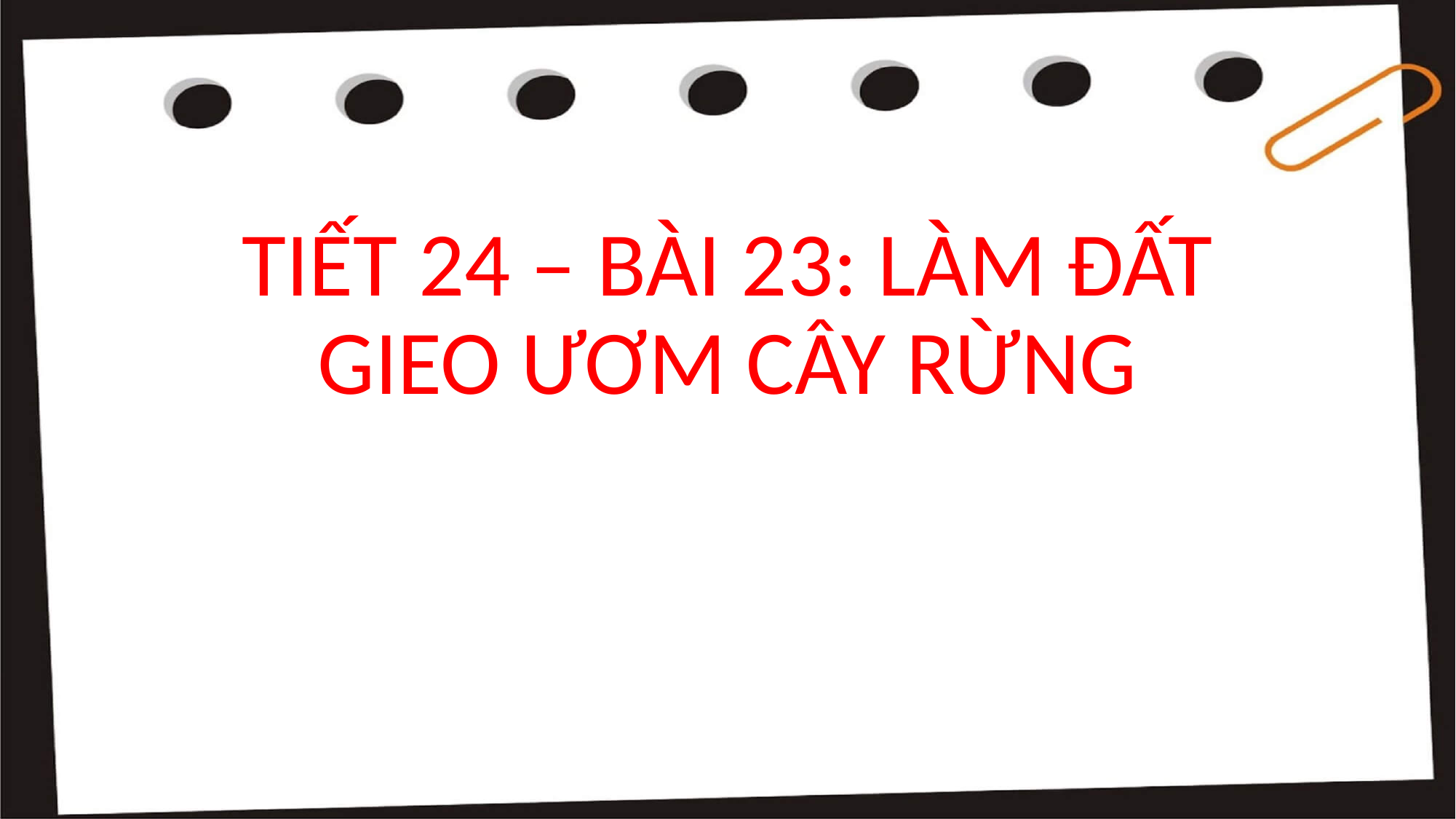

# TIẾT 24 – BÀI 23: LÀM ĐẤT GIEO ƯƠM CÂY RỪNG